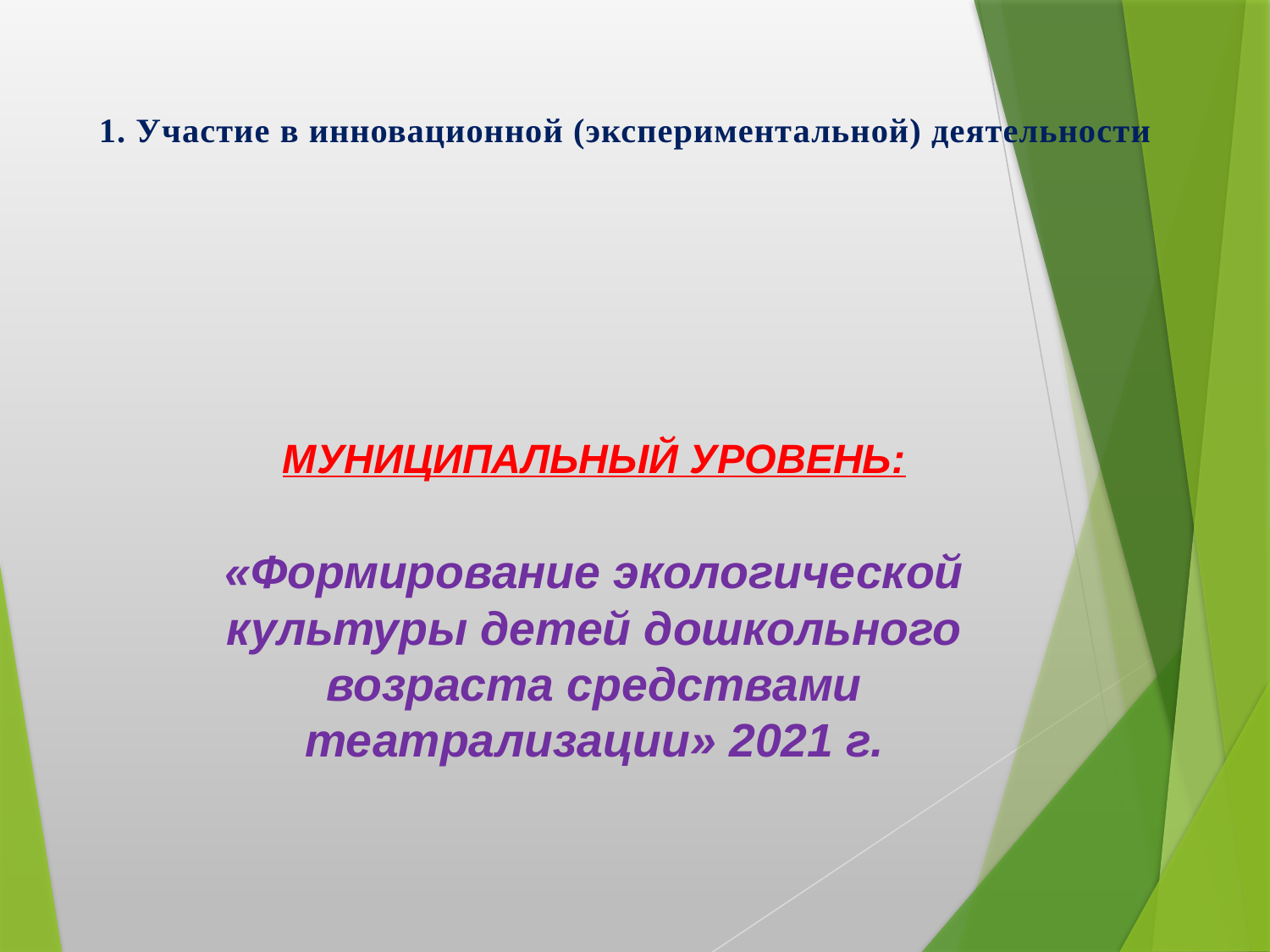

# 1. Участие в инновационной (экспериментальной) деятельности
МУНИЦИПАЛЬНЫЙ УРОВЕНЬ:

«Формирование экологической культуры детей дошкольного возраста средствами театрализации» 2021 г.